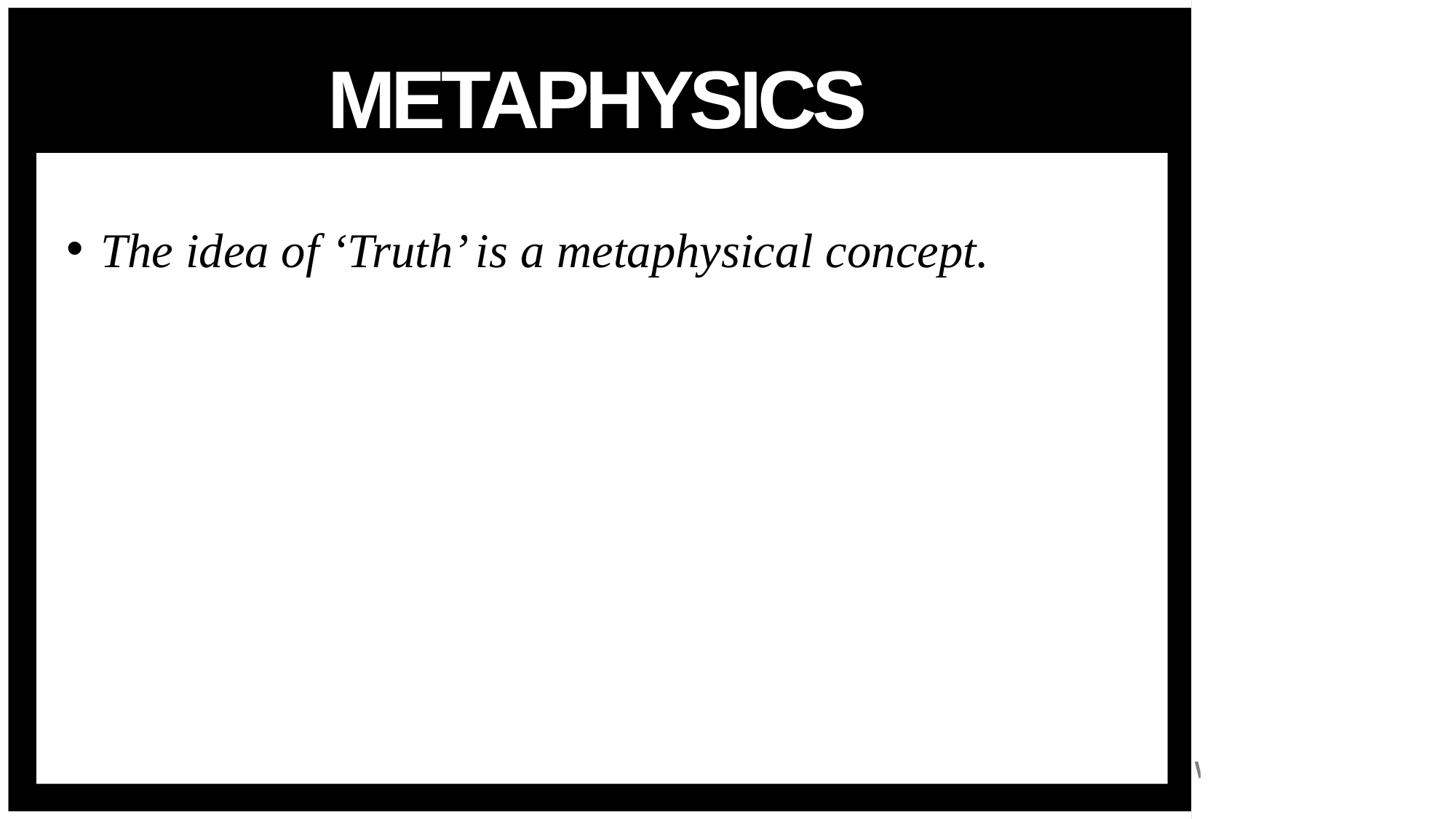

# metaphysics

The idea of ‘Truth’ is a metaphysical concept.

24